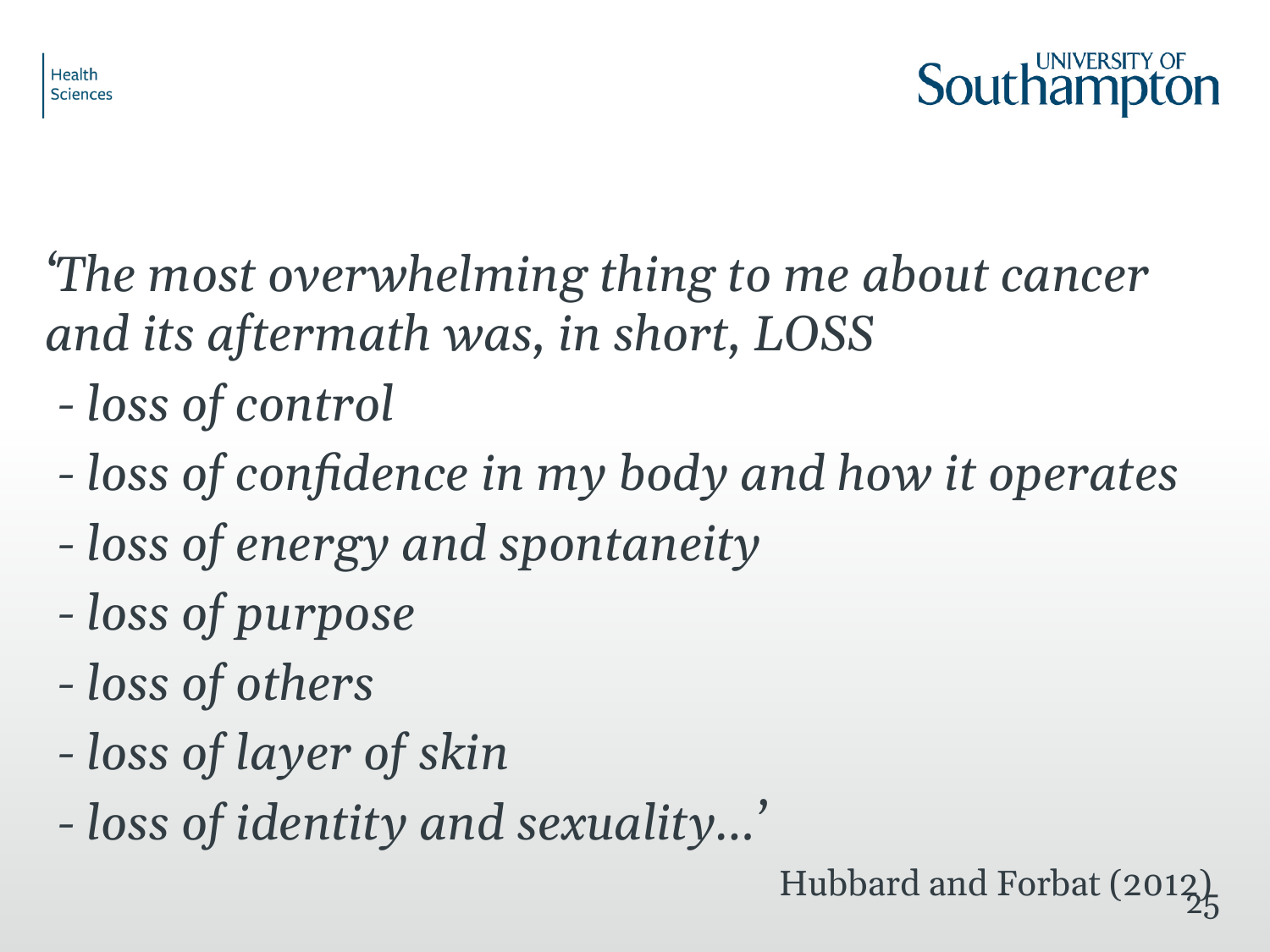

#
‘The most overwhelming thing to me about cancer and its aftermath was, in short, LOSS
 - loss of control
 - loss of confidence in my body and how it operates
 - loss of energy and spontaneity
 - loss of purpose
 - loss of others
 - loss of layer of skin
 - loss of identity and sexuality…’
Hubbard and Forbat (2012)

25